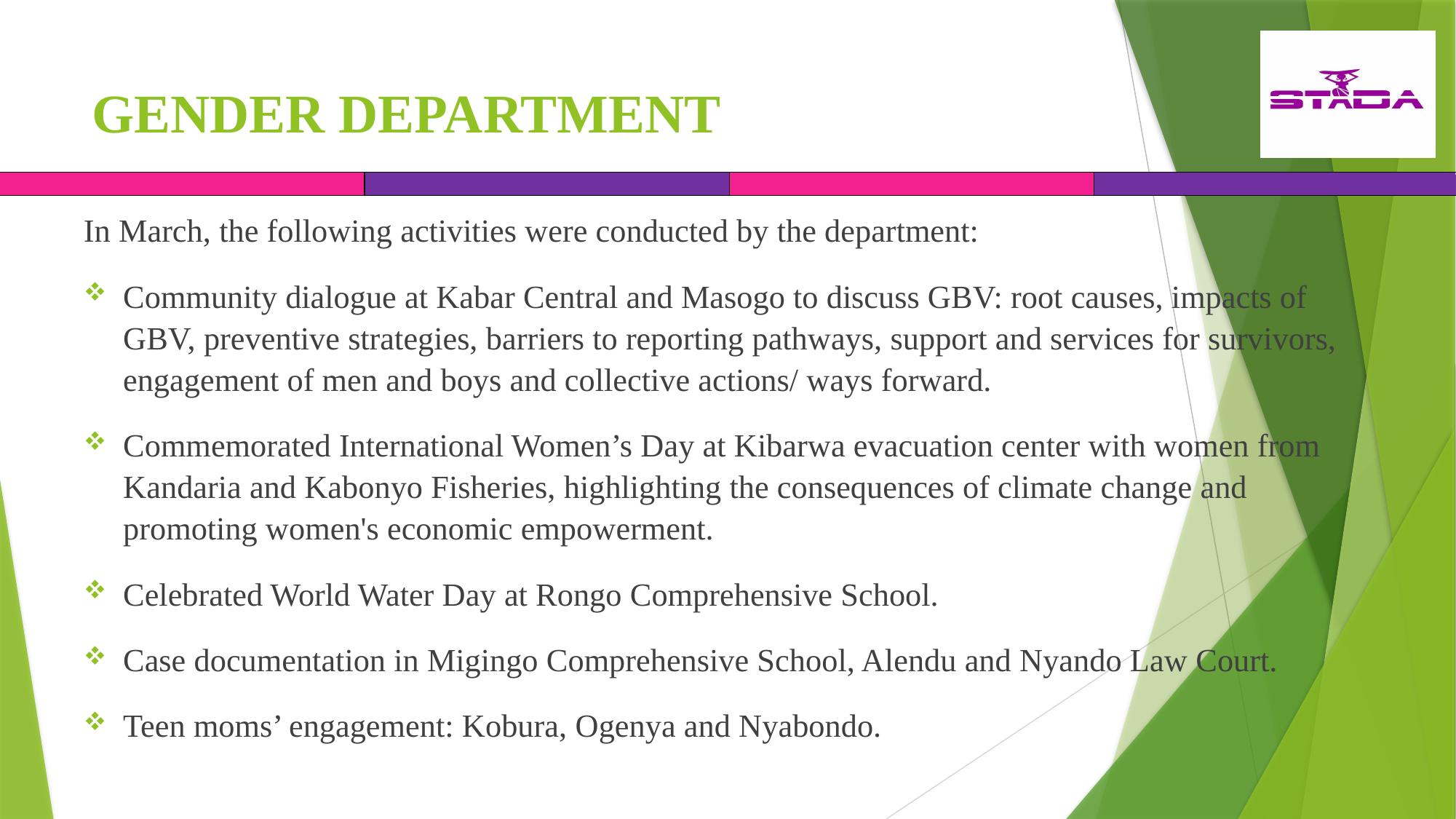

# GENDER DEPARTMENT
In March, the following activities were conducted by the department:
Community dialogue at Kabar Central and Masogo to discuss GBV: root causes, impacts of GBV, preventive strategies, barriers to reporting pathways, support and services for survivors, engagement of men and boys and collective actions/ ways forward.
Commemorated International Women’s Day at Kibarwa evacuation center with women from Kandaria and Kabonyo Fisheries, highlighting the consequences of climate change and promoting women's economic empowerment.
Celebrated World Water Day at Rongo Comprehensive School.
Case documentation in Migingo Comprehensive School, Alendu and Nyando Law Court.
Teen moms’ engagement: Kobura, Ogenya and Nyabondo.